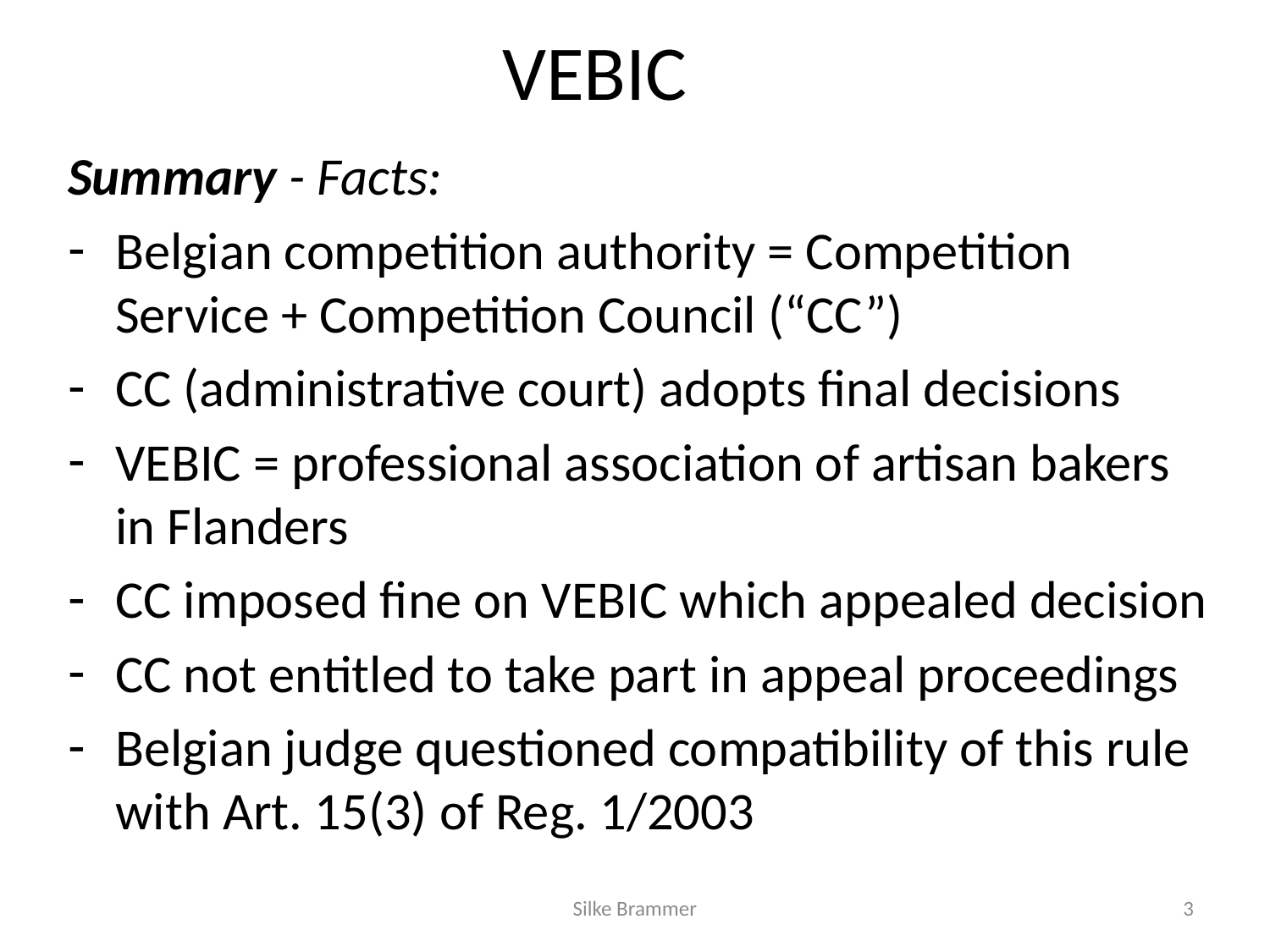

# VEBIC
Summary - Facts:
Belgian competition authority = Competition Service + Competition Council (“CC”)
CC (administrative court) adopts final decisions
VEBIC = professional association of artisan bakers in Flanders
CC imposed fine on VEBIC which appealed decision
CC not entitled to take part in appeal proceedings
Belgian judge questioned compatibility of this rule with Art. 15(3) of Reg. 1/2003
Silke Brammer
3